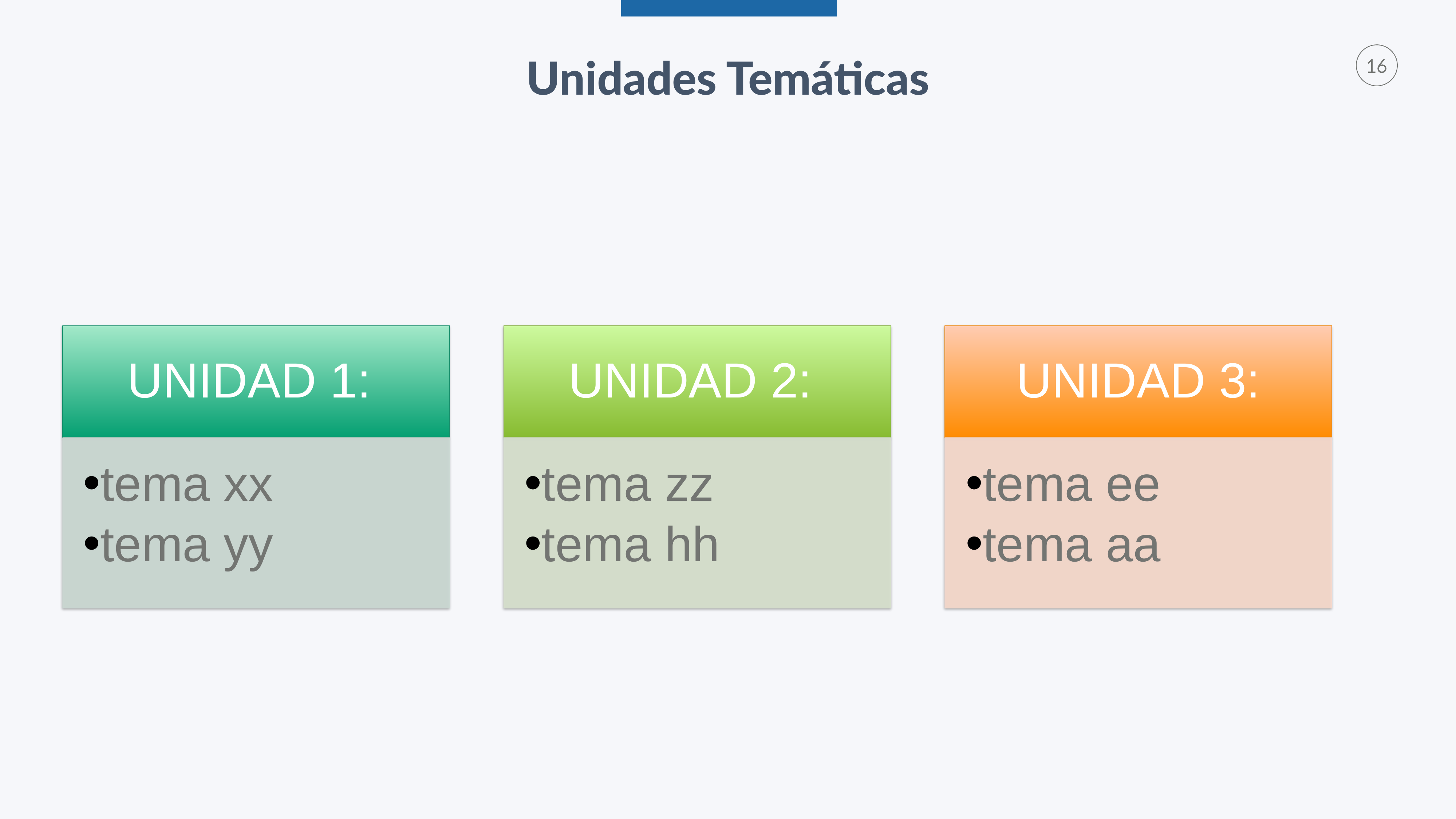

Unidades Temáticas
UNIDAD 1:
tema xx
tema yy
UNIDAD 2:
tema zz
tema hh
UNIDAD 3:
tema ee
tema aa